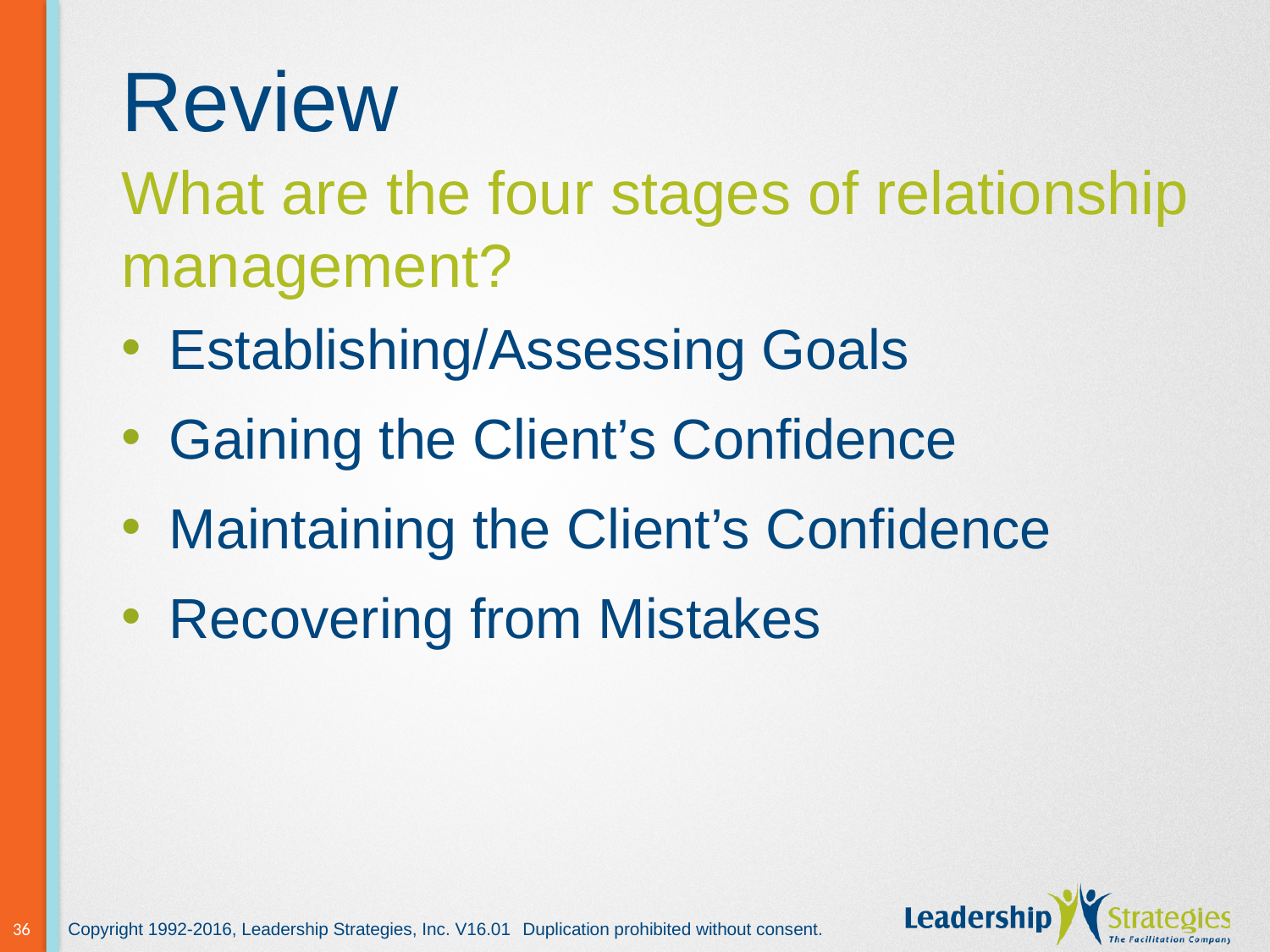

# Review
What are the four stages of relationship management?
Establishing/Assessing Goals
Gaining the Client’s Confidence
Maintaining the Client’s Confidence
Recovering from Mistakes
36